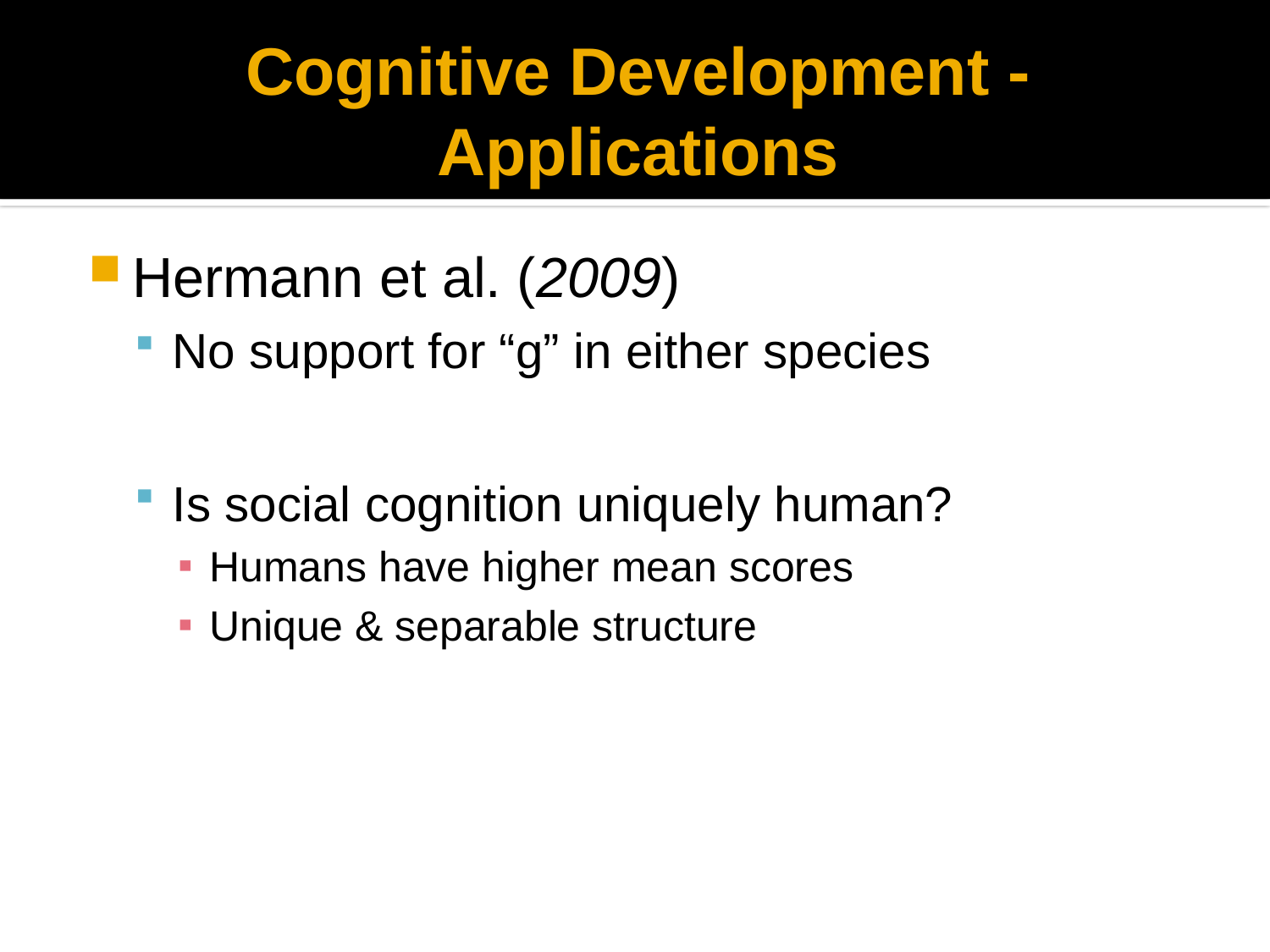

# Cognitive Development - Applications
Hermann et al. (2009)
No support for “g” in either species

Is social cognition uniquely human?
Humans have higher mean scores
Unique & separable structure